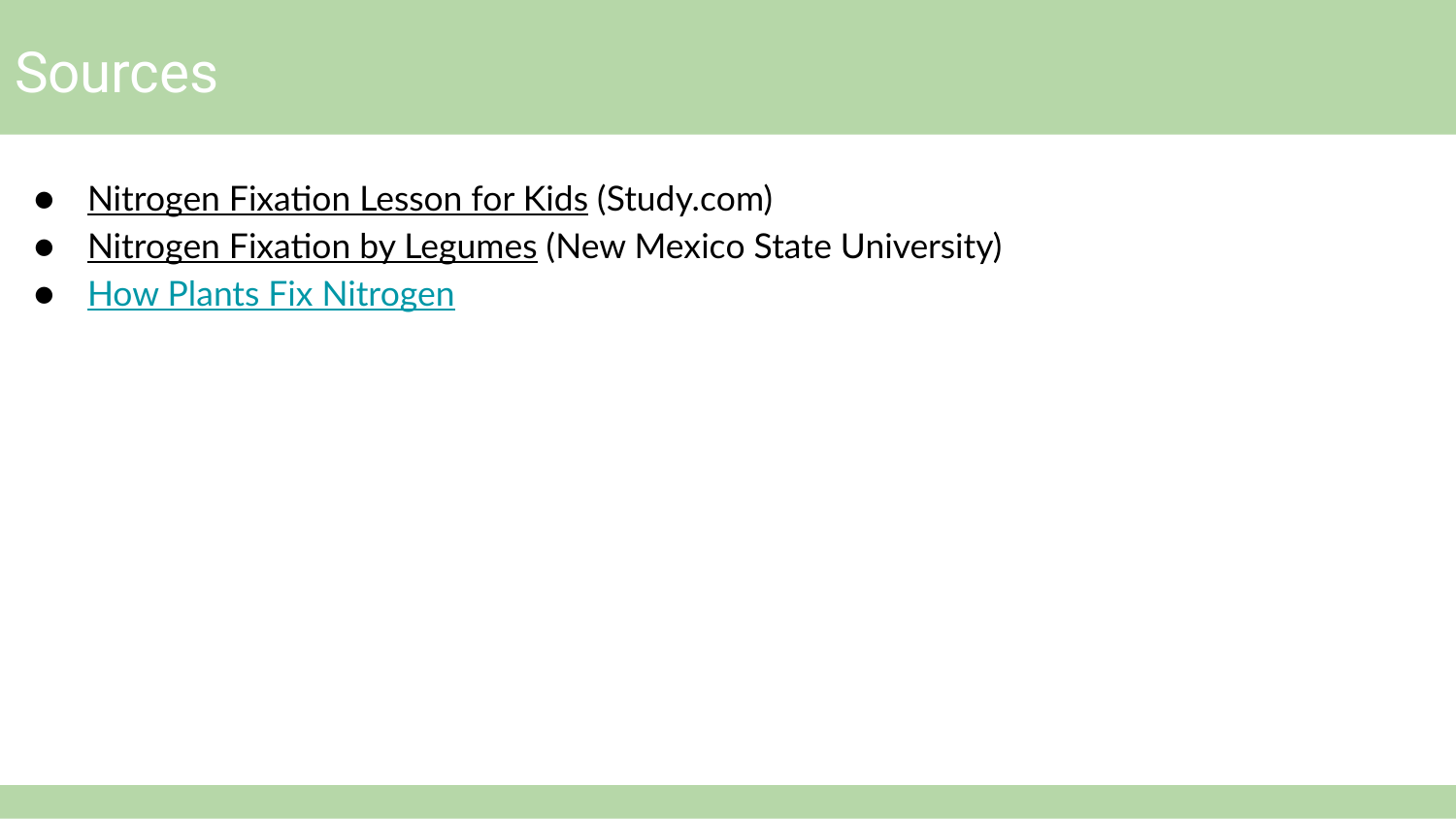

# Sources
Nitrogen Fixation Lesson for Kids (Study.com)
Nitrogen Fixation by Legumes (New Mexico State University)
How Plants Fix Nitrogen